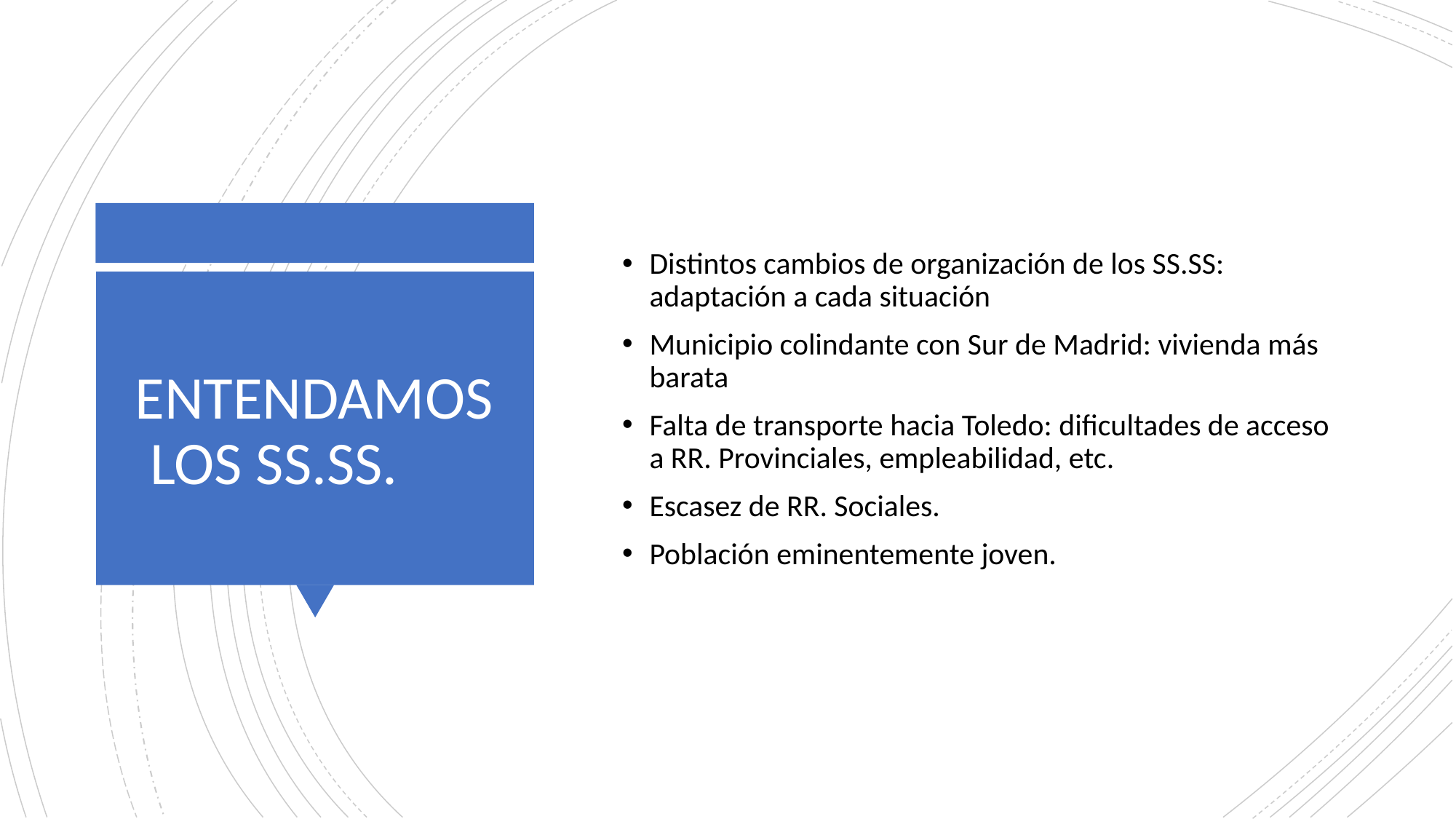

Distintos cambios de organización de los SS.SS: adaptación a cada situación
Municipio colindante con Sur de Madrid: vivienda más barata
Falta de transporte hacia Toledo: dificultades de acceso a RR. Provinciales, empleabilidad, etc.
Escasez de RR. Sociales.
Población eminentemente joven.

# ENTENDAMOS LOS SS.SS.